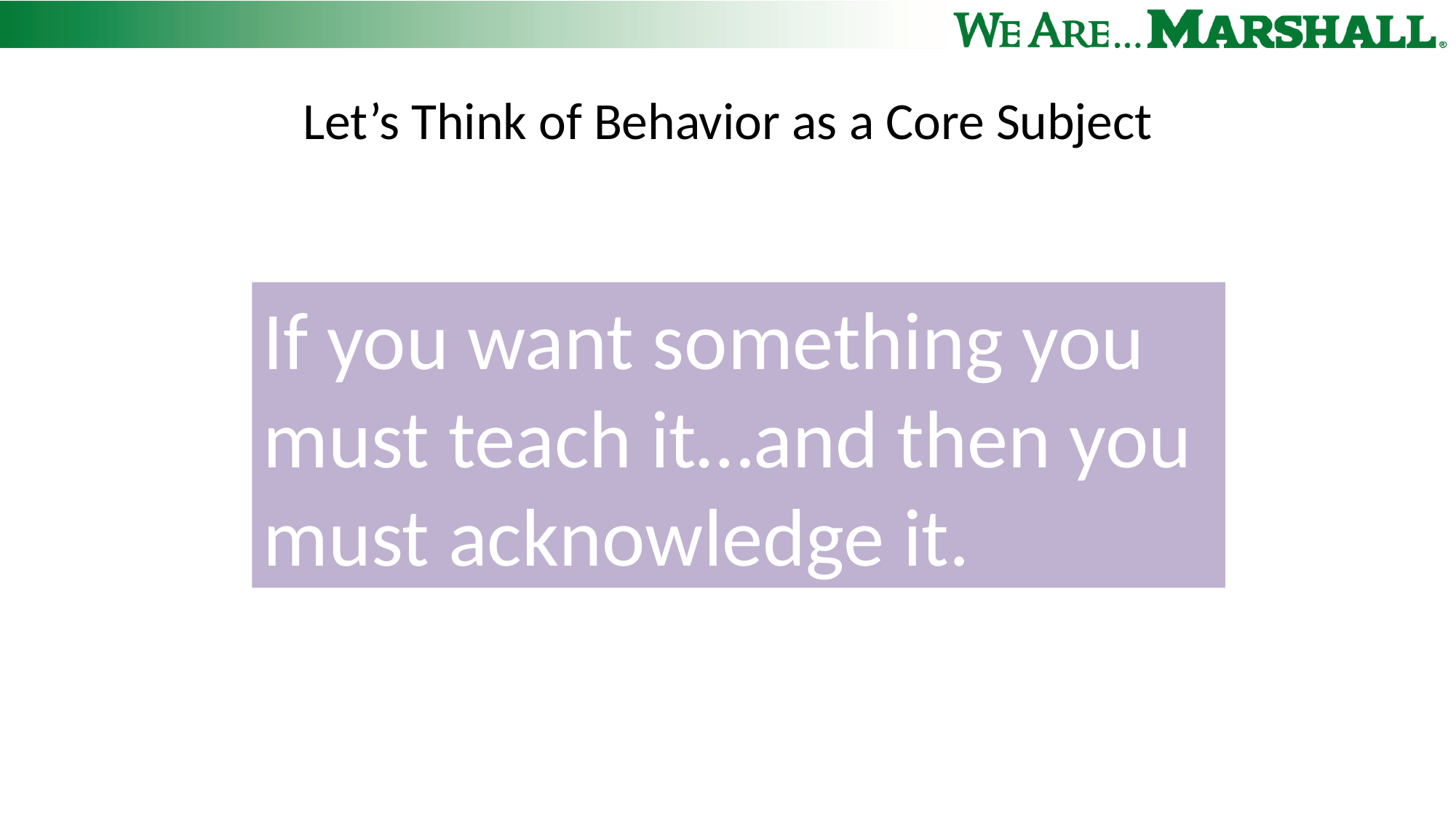

# Let’s Think of Behavior as a Core Subject

If you want something you must teach it…and then you must acknowledge it.